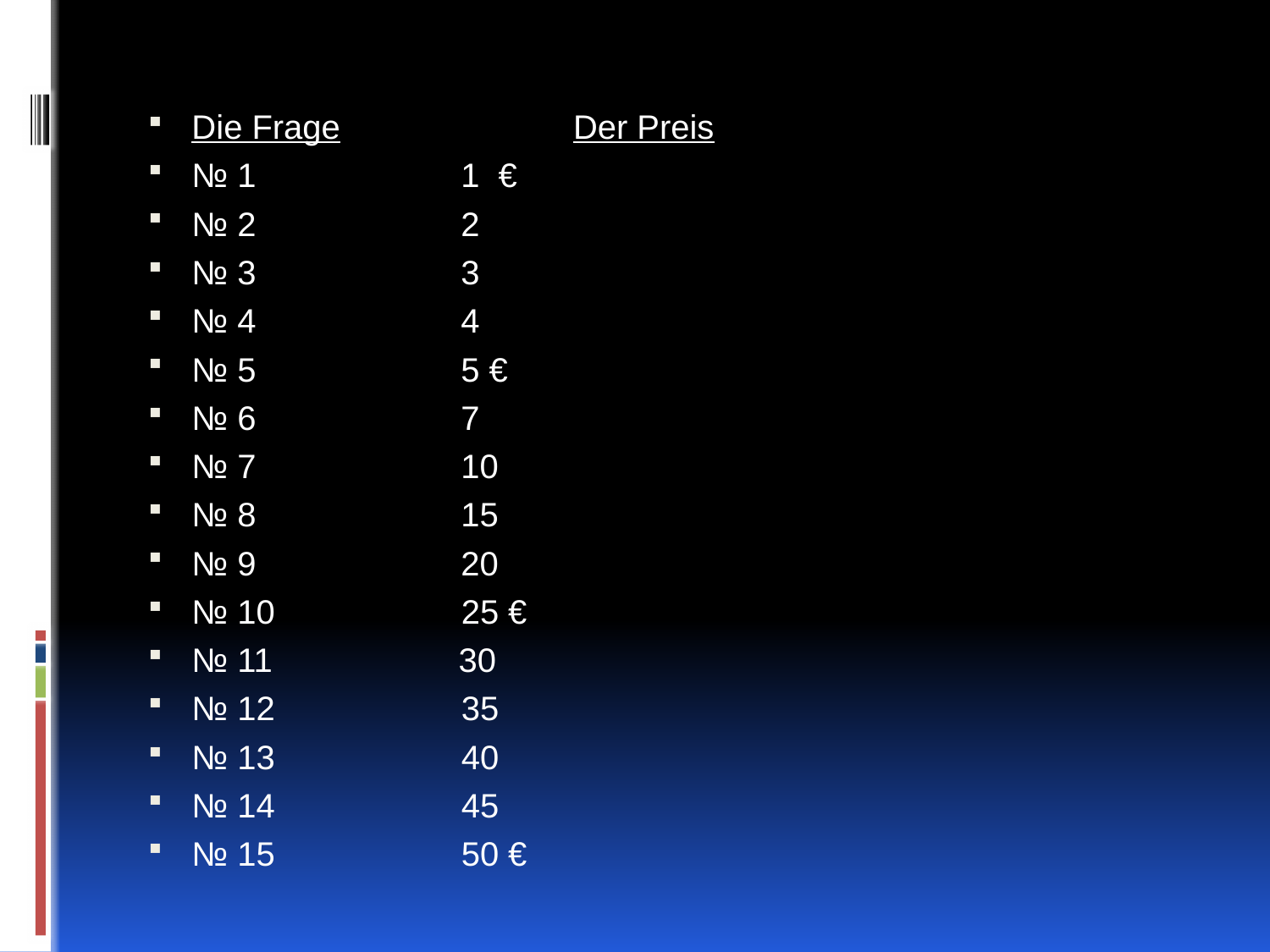

#
Die Frage                         Der Preis
№ 1                      1  €
№ 2                      2
№ 3                      3
№ 4                      4
№ 5                      5 €
№ 6                      7
№ 7                      10
№ 8                      15
№ 9                      20
№ 10                    25 €
№ 11                    30
№ 12                    35
№ 13                    40
№ 14                    45
№ 15                    50 €